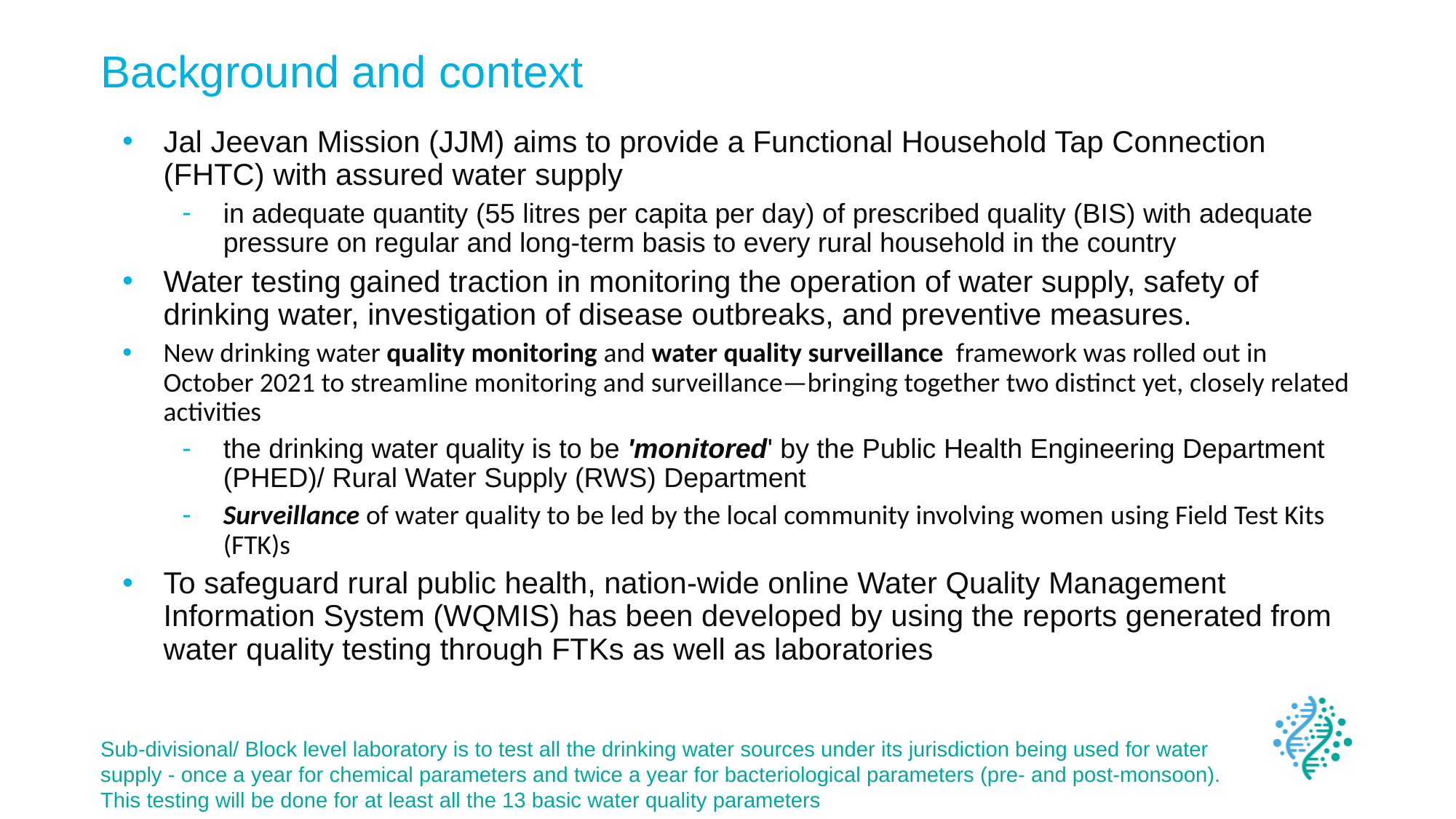

# Background and context
Jal Jeevan Mission (JJM) aims to provide a Functional Household Tap Connection (FHTC) with assured water supply
in adequate quantity (55 litres per capita per day) of prescribed quality (BIS) with adequate pressure on regular and long-term basis to every rural household in the country
Water testing gained traction in monitoring the operation of water supply, safety of drinking water, investigation of disease outbreaks, and preventive measures.
New drinking water quality monitoring and water quality surveillance  framework was rolled out in October 2021 to streamline monitoring and surveillance—bringing together two distinct yet, closely related activities
the drinking water quality is to be 'monitored' by the Public Health Engineering Department (PHED)/ Rural Water Supply (RWS) Department
Surveillance of water quality to be led by the local community involving women using Field Test Kits (FTK)s
To safeguard rural public health, nation-wide online Water Quality Management Information System (WQMIS) has been developed by using the reports generated from water quality testing through FTKs as well as laboratories
Sub-divisional/ Block level laboratory is to test all the drinking water sources under its jurisdiction being used for water supply - once a year for chemical parameters and twice a year for bacteriological parameters (pre- and post-monsoon). This testing will be done for at least all the 13 basic water quality parameters